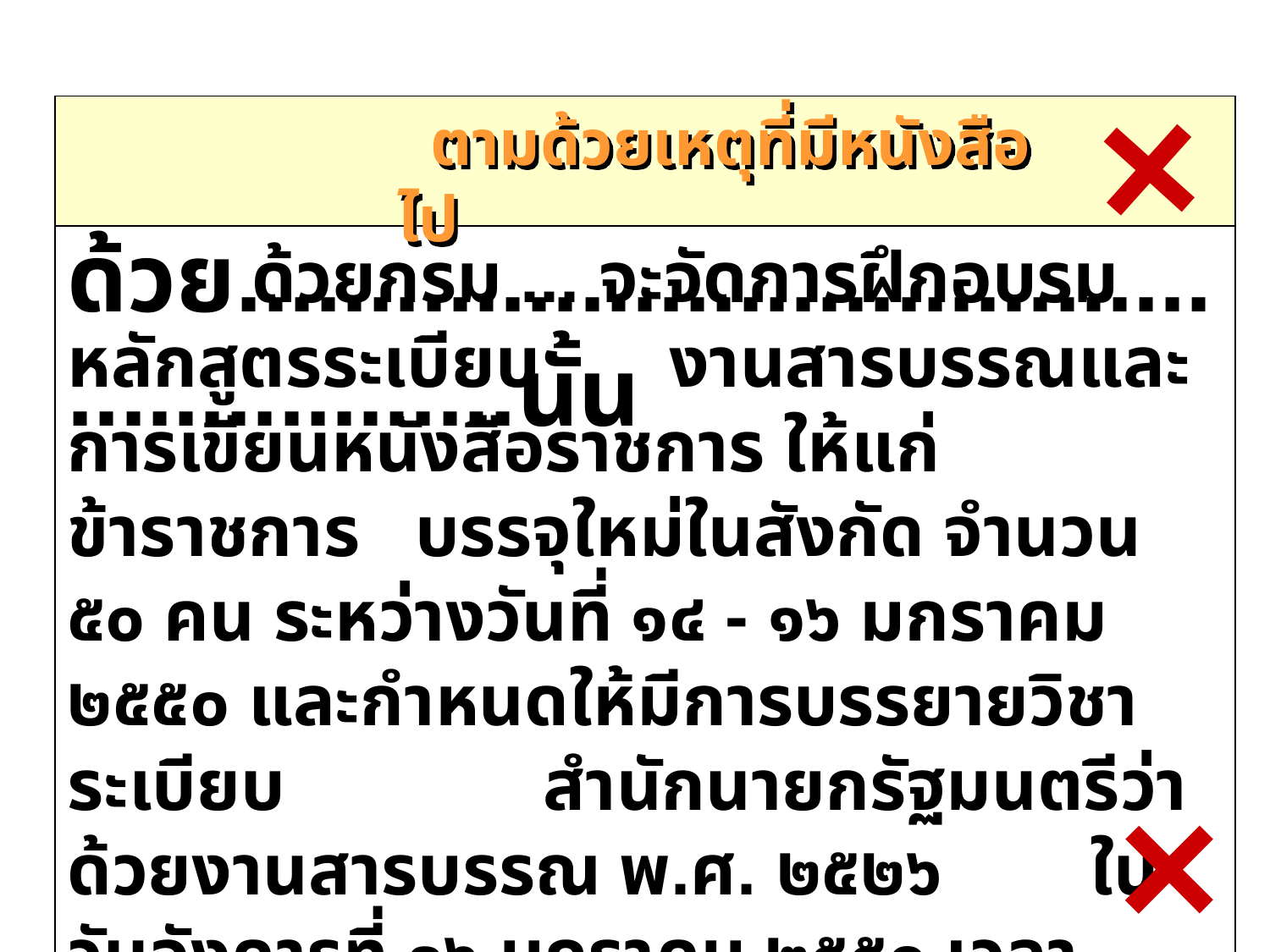

×
  ด้วย......................................................นั้น
  ตามด้วยเหตุที่มีหนังสือไป
          ด้วยกรม ... จะจัดการฝึกอบรมหลักสูตรระเบียบ       งานสารบรรณและการเขียนหนังสือราชการ ให้แก่ข้าราชการ   บรรจุใหม่ในสังกัด จำนวน ๕๐ คน ระหว่างวันที่ ๑๔ - ๑๖ มกราคม ๒๕๕๐ และกำหนดให้มีการบรรยายวิชาระเบียบ              สำนักนายกรัฐมนตรีว่าด้วยงานสารบรรณ พ.ศ. ๒๕๒๖        ในวันอังคารที่ ๑๖ มกราคม ๒๕๕๐ เวลา ๐๙.๐๐ - ๑๒.๐๐ น.  ณ ห้องประชุมฤดีมาศ  โรงแรมสยามซิตี้  เขตราชเทวี กรุงเทพมหานคร รายละเอียดปรากฏตามสิ่งที่ส่งมาด้วย  นั้น

×